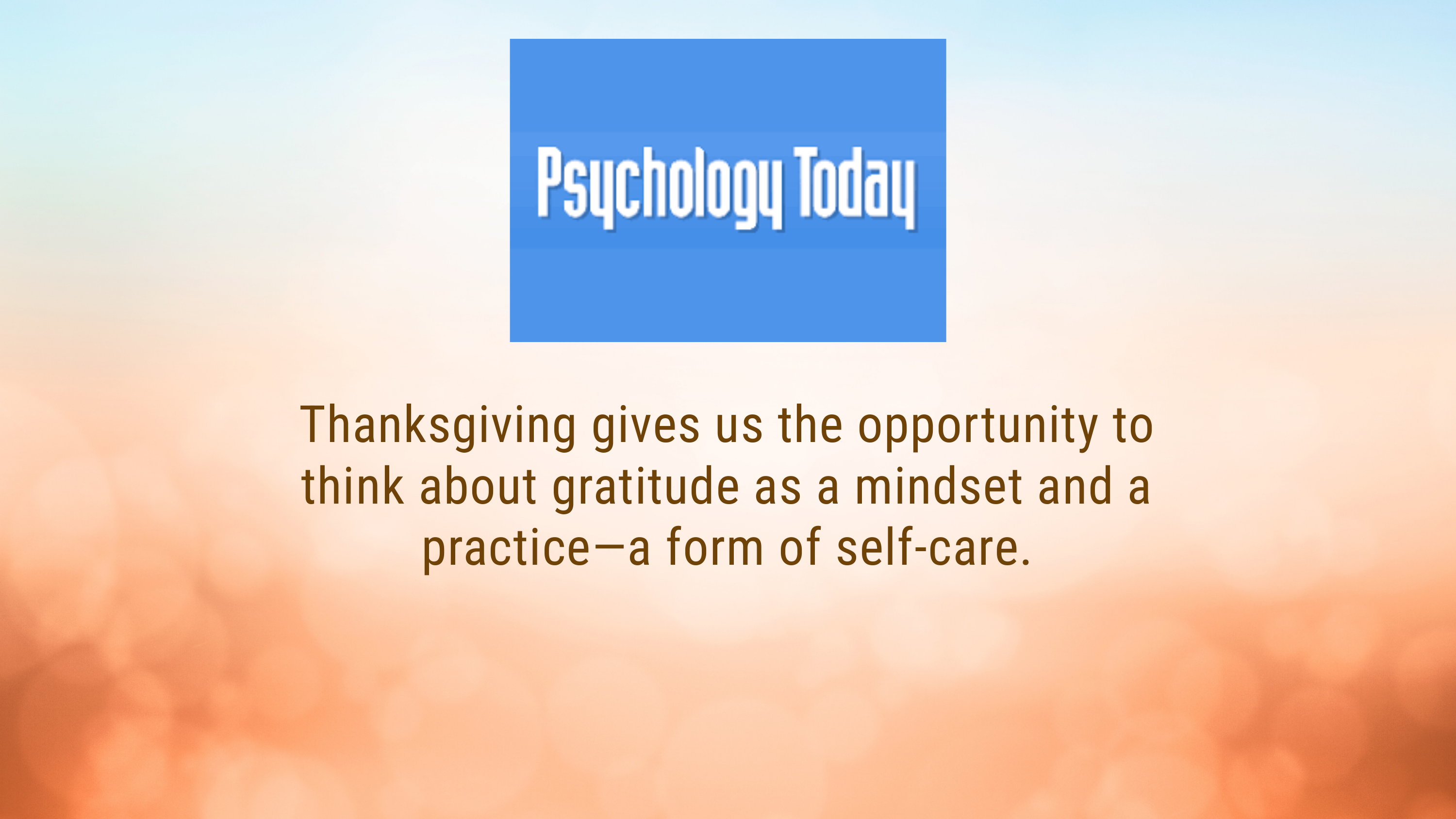

Thanksgiving gives us the opportunity to think about gratitude as a mindset and a practice—a form of self-care.